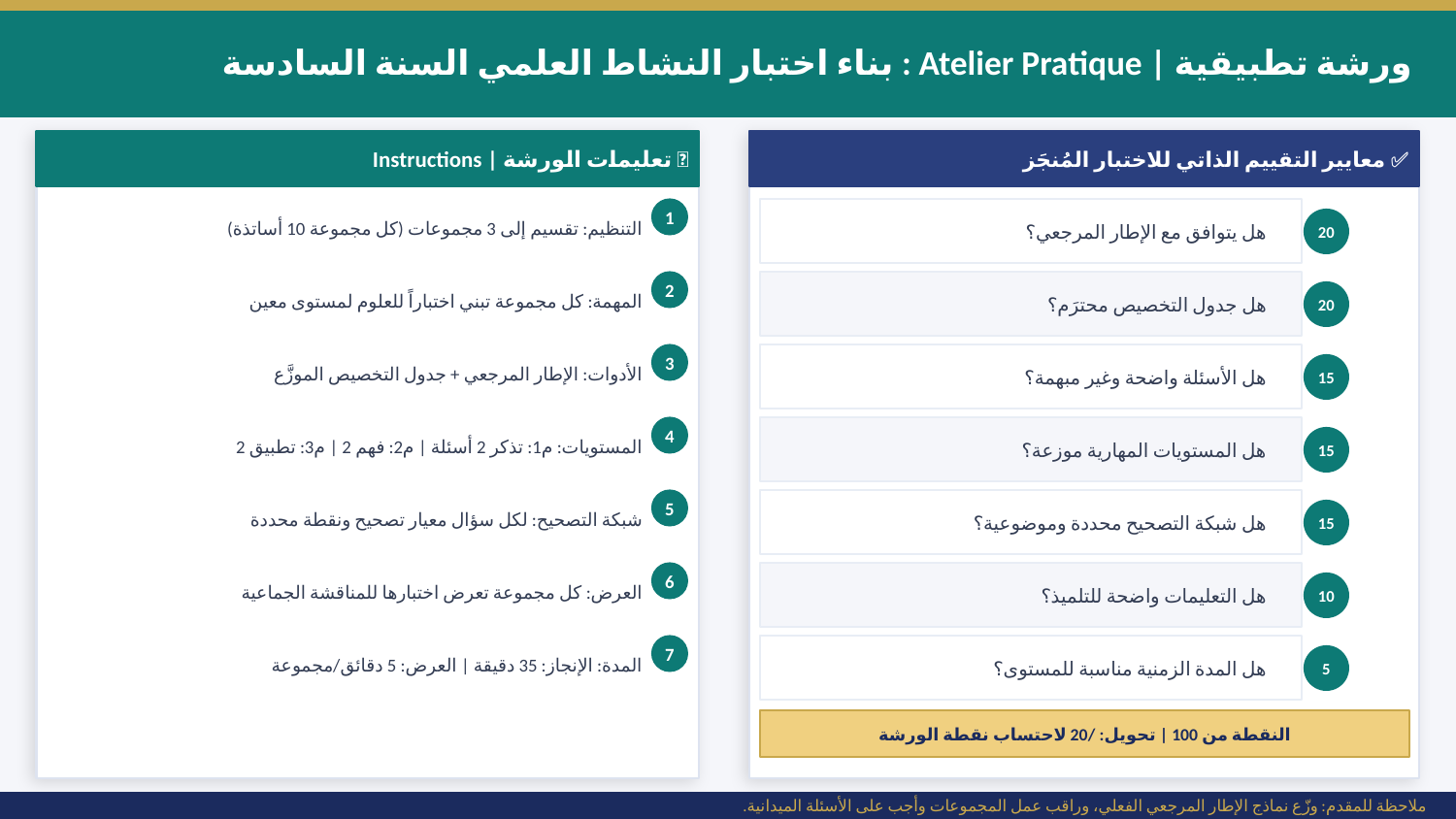

ورشة تطبيقية | Atelier Pratique : بناء اختبار النشاط العلمي السنة السادسة

📋 تعليمات الورشة | Instructions

✅ معايير التقييم الذاتي للاختبار المُنجَز
التنظيم: تقسيم إلى 3 مجموعات (كل مجموعة 10 أساتذة)

1

هل يتوافق مع الإطار المرجعي؟

20
المهمة: كل مجموعة تبني اختباراً للعلوم لمستوى معين

2

هل جدول التخصيص محترَم؟

20
الأدوات: الإطار المرجعي + جدول التخصيص الموزَّع

3

هل الأسئلة واضحة وغير مبهمة؟

15
المستويات: م1: تذكر 2 أسئلة | م2: فهم 2 | م3: تطبيق 2

4

هل المستويات المهارية موزعة؟

15
شبكة التصحيح: لكل سؤال معيار تصحيح ونقطة محددة

5

هل شبكة التصحيح محددة وموضوعية؟

15
العرض: كل مجموعة تعرض اختبارها للمناقشة الجماعية

6

هل التعليمات واضحة للتلميذ؟

10
المدة: الإنجاز: 35 دقيقة | العرض: 5 دقائق/مجموعة

7

هل المدة الزمنية مناسبة للمستوى؟

5

النقطة من 100 | تحويل: /20 لاحتساب نقطة الورشة

ملاحظة للمقدم: وزّع نماذج الإطار المرجعي الفعلي، وراقب عمل المجموعات وأجب على الأسئلة الميدانية.